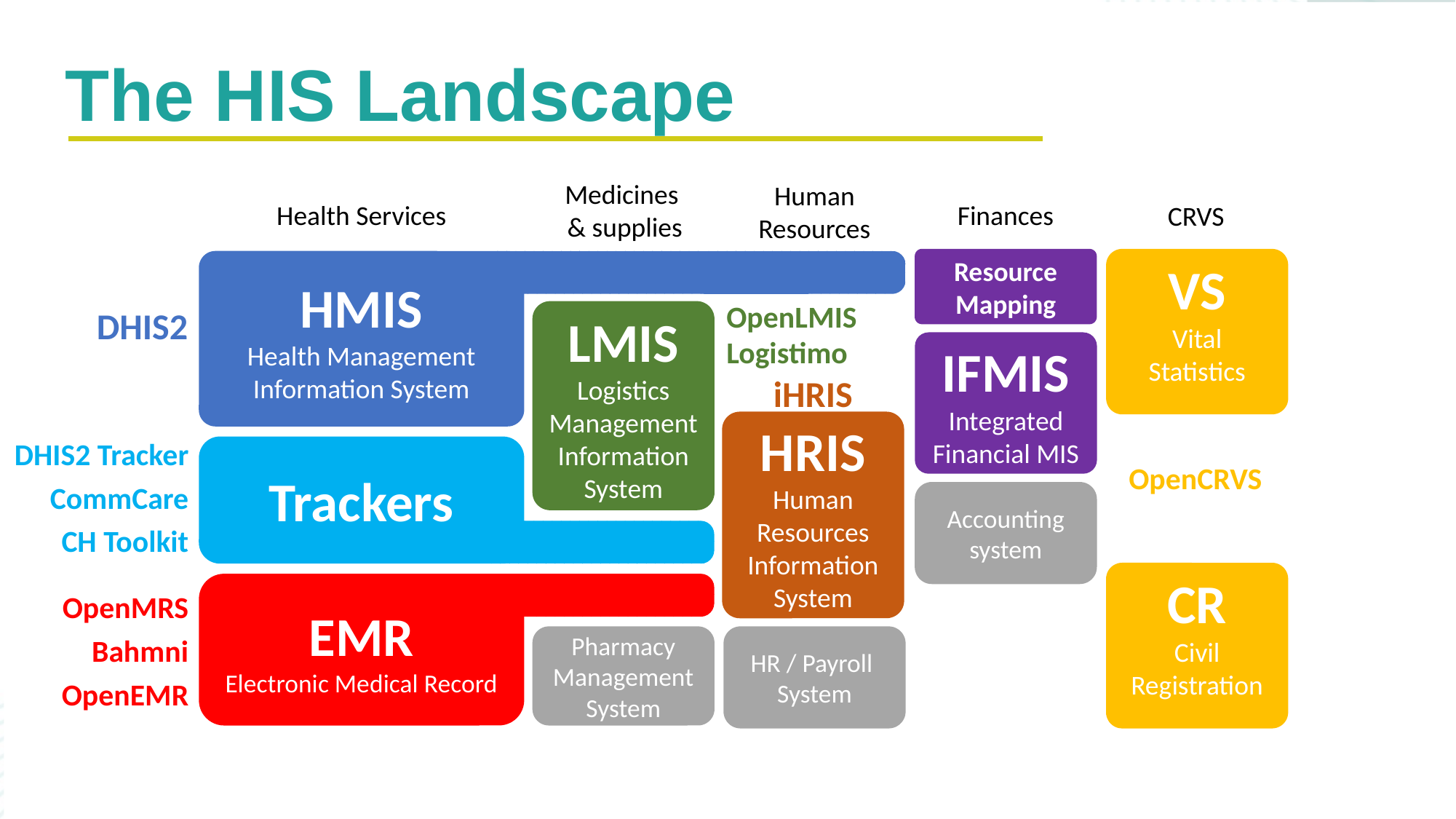

The HIS Landscape
Medicines
& supplies
Human Resources
Finances
Health Services
CRVS
Resource Mapping
VS
Vital Statistics

HMIS
Health Management Information System
DHIS2
OpenLMIS
LMIS
Logistics Management Information System
Logistimo
IFMIS
Integrated Financial MIS
iHRIS
HRIS
Human Resources Information System
DHIS2 Tracker
Trackers
OpenCRVS
CommCare
Accounting system
CH Toolkit

CR
Civil Registration

EMR
Electronic Medical Record

OpenMRS
Bahmni
Pharmacy
Management System
HR / Payroll
System
OpenEMR